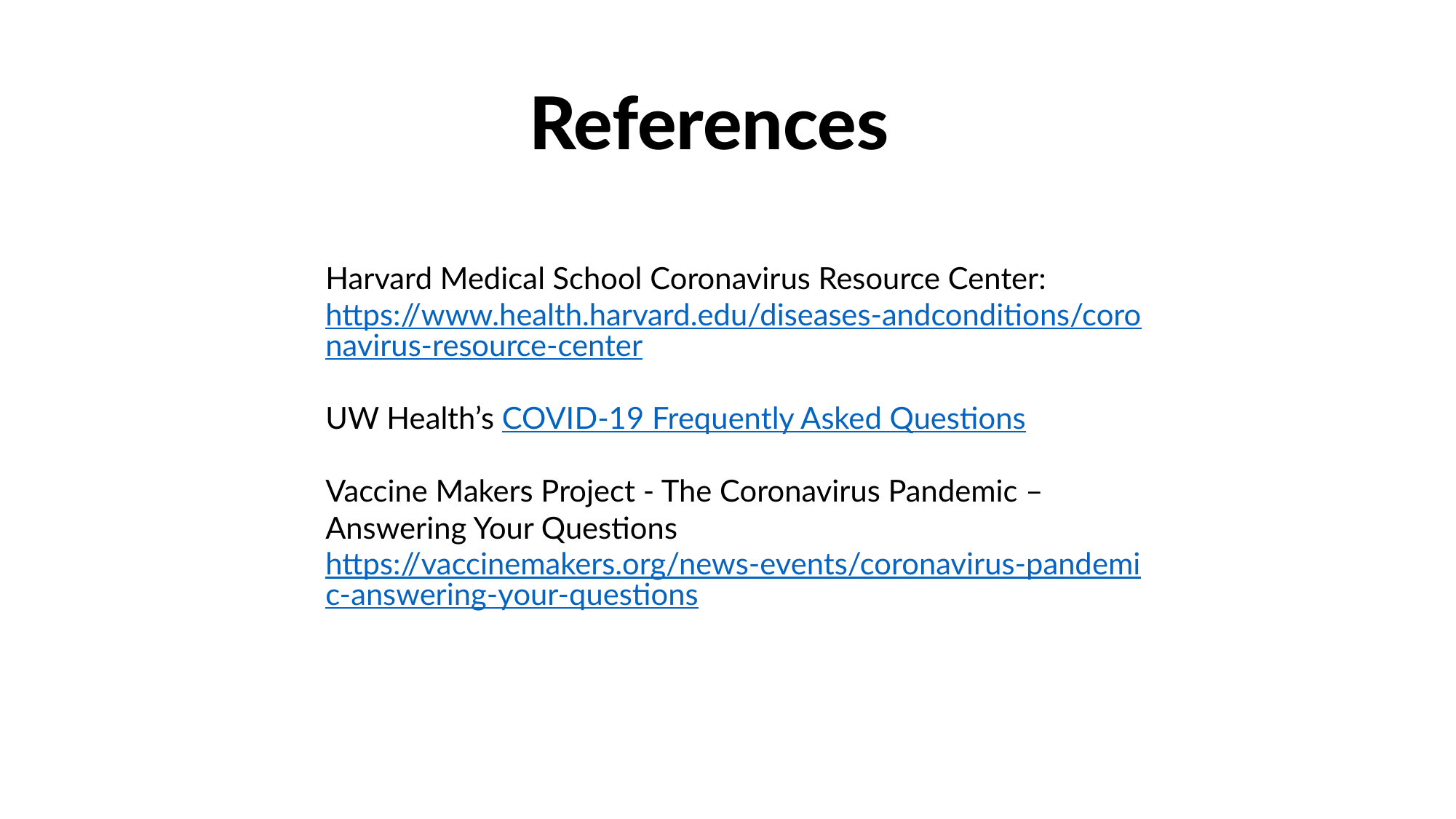

# References
Harvard Medical School Coronavirus Resource Center: https://www.health.harvard.edu/diseases-andconditions/coronavirus-resource-center
UW Health’s COVID-19 Frequently Asked Questions
Vaccine Makers Project - The Coronavirus Pandemic – Answering Your Questions https://vaccinemakers.org/news-events/coronavirus-pandemic-answering-your-questions